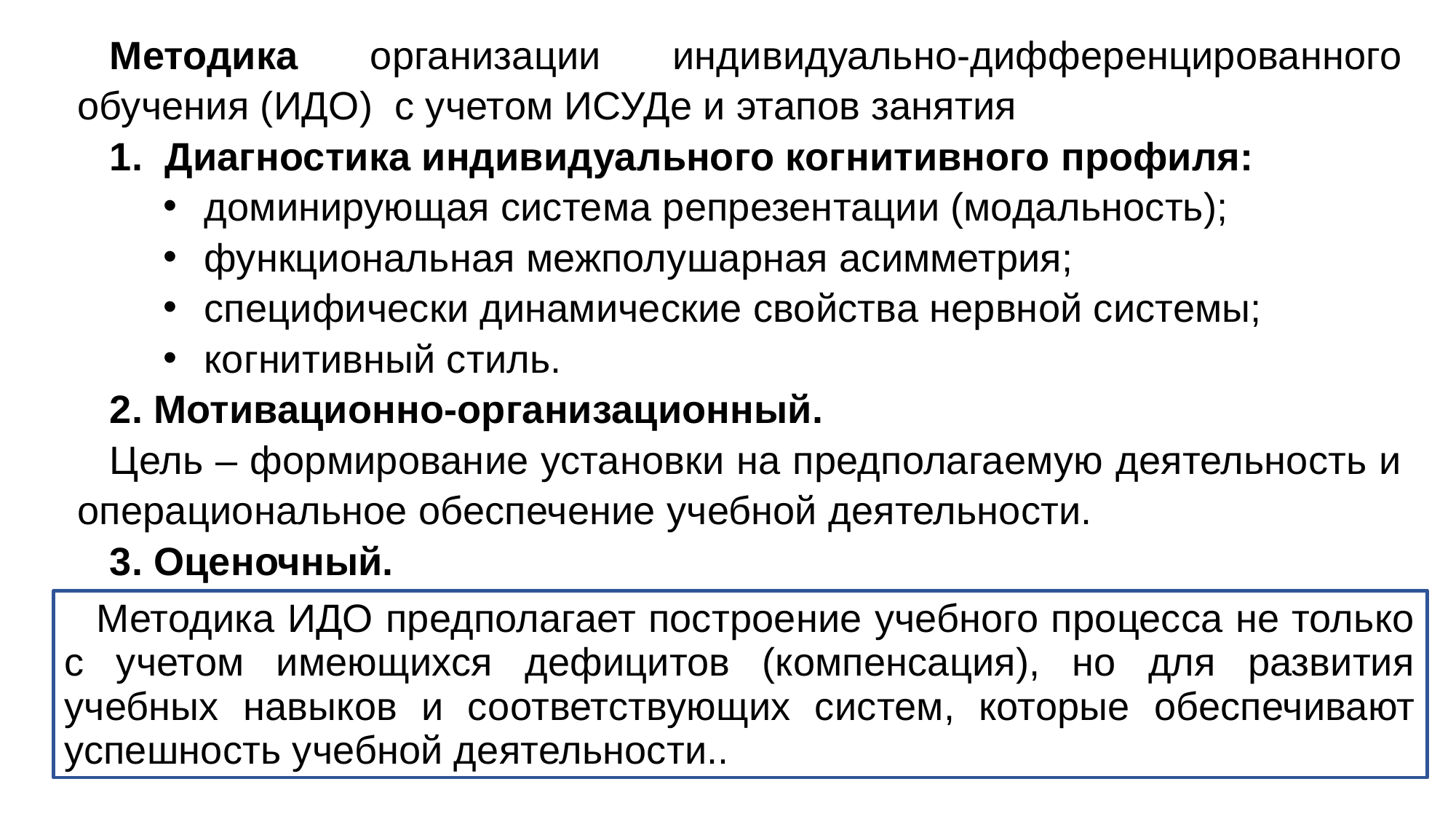

Методика организации индивидуально-дифференцированного обучения (ИДО)  с учетом ИСУДе и этапов занятия
1.  Диагностика индивидуального когнитивного профиля:
доминирующая система репрезентации (модальность);
функциональная межполушарная асимметрия;
специфически динамические свойства нервной системы;
когнитивный стиль.
2. Мотивационно-организационный.
Цель – формирование установки на предполагаемую деятельность и операциональное обеспечение учебной деятельности.
3. Оценочный.
Методика ИДО предполагает построение учебного процесса не только с учетом имеющихся дефицитов (компенсация), но для развития учебных навыков и соответствующих систем, которые обеспечивают успешность учебной деятельности..